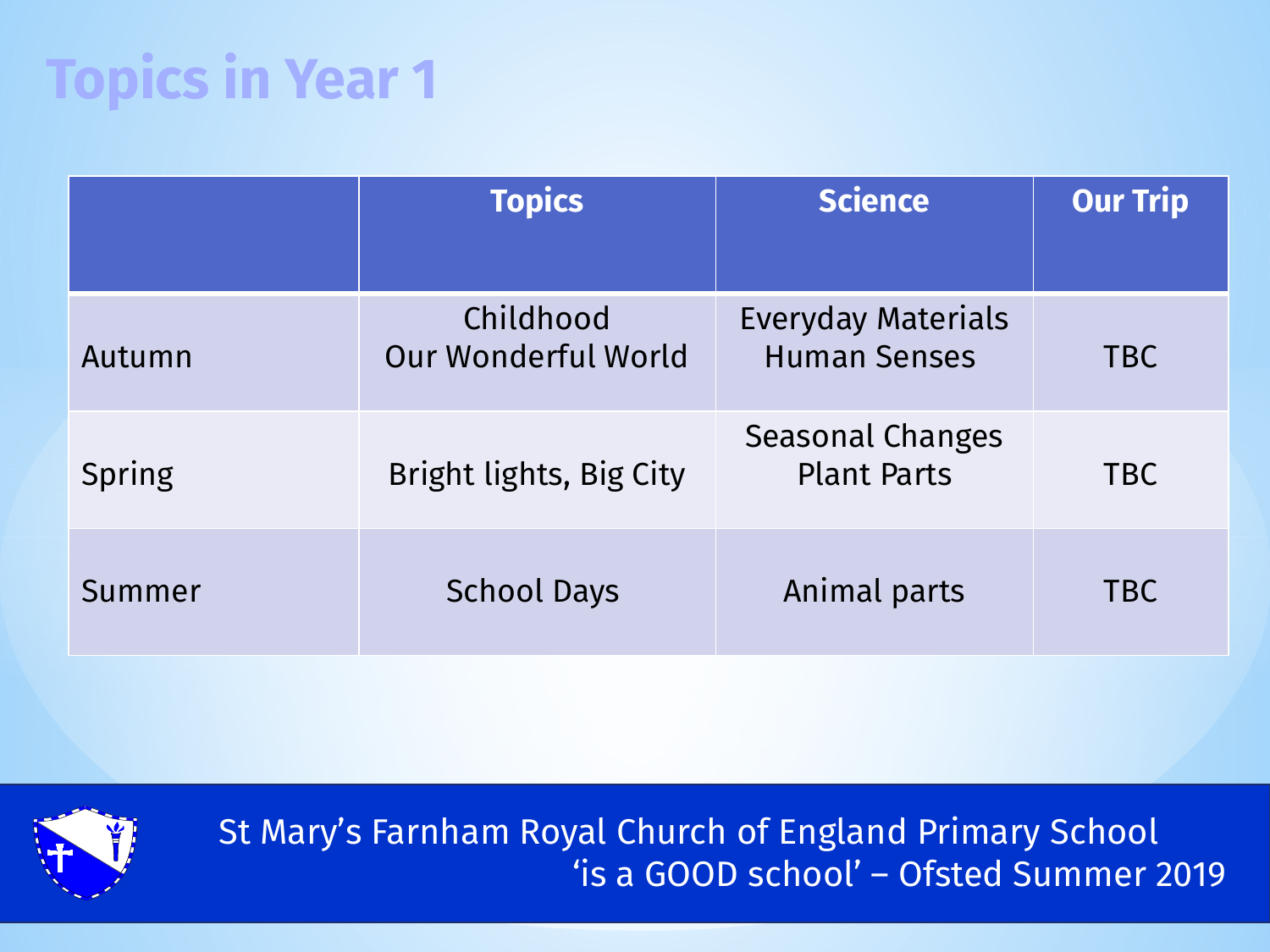

Topics in Year 1
|  | Topics | Science | Our Trip |
| --- | --- | --- | --- |
| Autumn | Childhood Our Wonderful World | Everyday Materials Human Senses | TBC |
| Spring | Bright lights, Big City | Seasonal Changes Plant Parts | TBC |
| Summer | School Days | Animal parts | TBC |

St Mary’s Farnham Royal Church of England Primary School
‘is a GOOD school’ – Ofsted Summer 2019